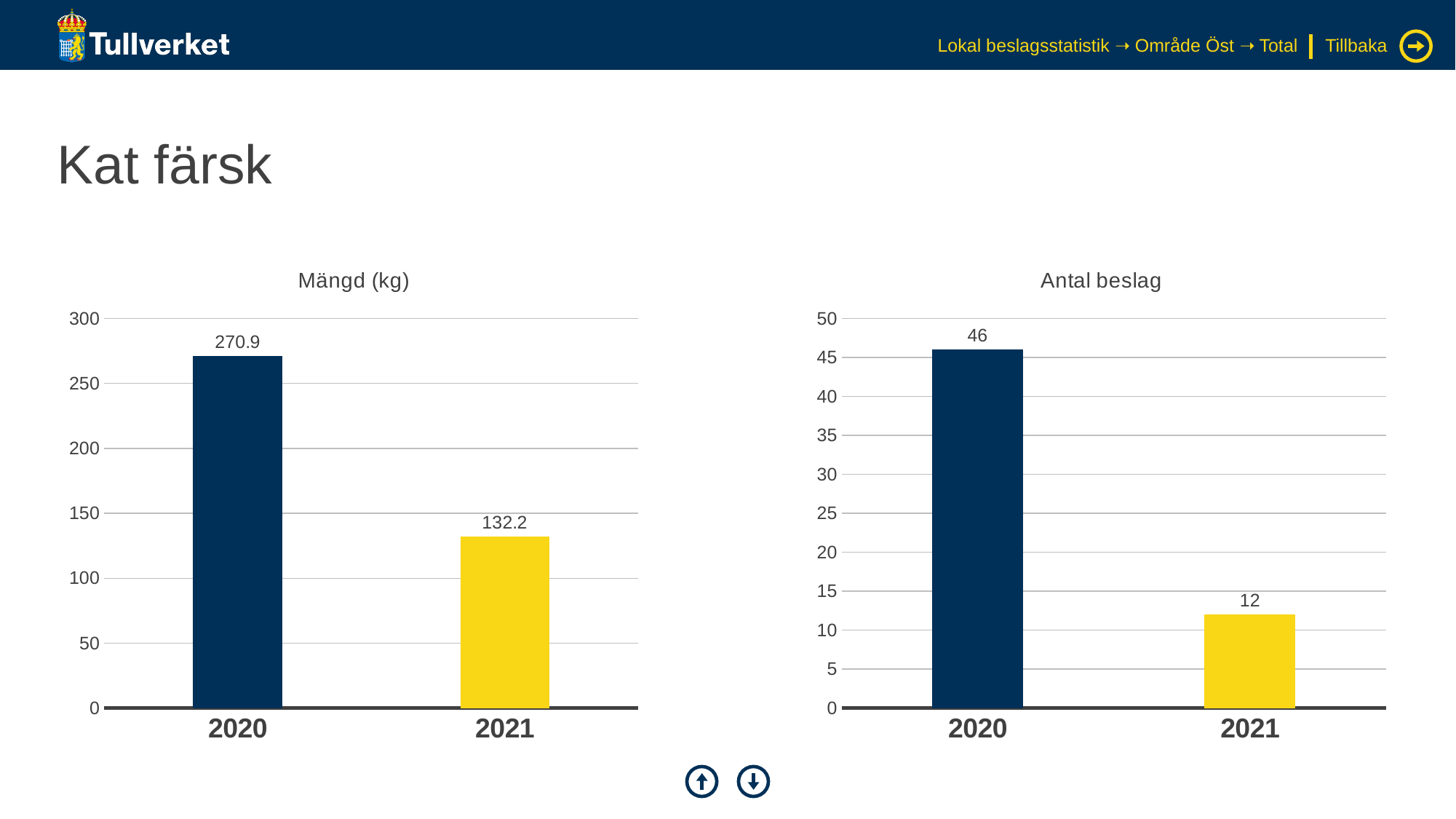

Lokal beslagsstatistik ➝ Område Öst ➝ Total
Tillbaka
# Kat färsk

### Chart: Mängd (kg)

| Category | Serie 1 |
|---|---|
| 2020 | 270.9 |
| 2021 | 132.2 |

### Chart: Antal beslag

| Category | Serie 1 |
|---|---|
| 2020 | 46.0 |
| 2021 | 12.0 |